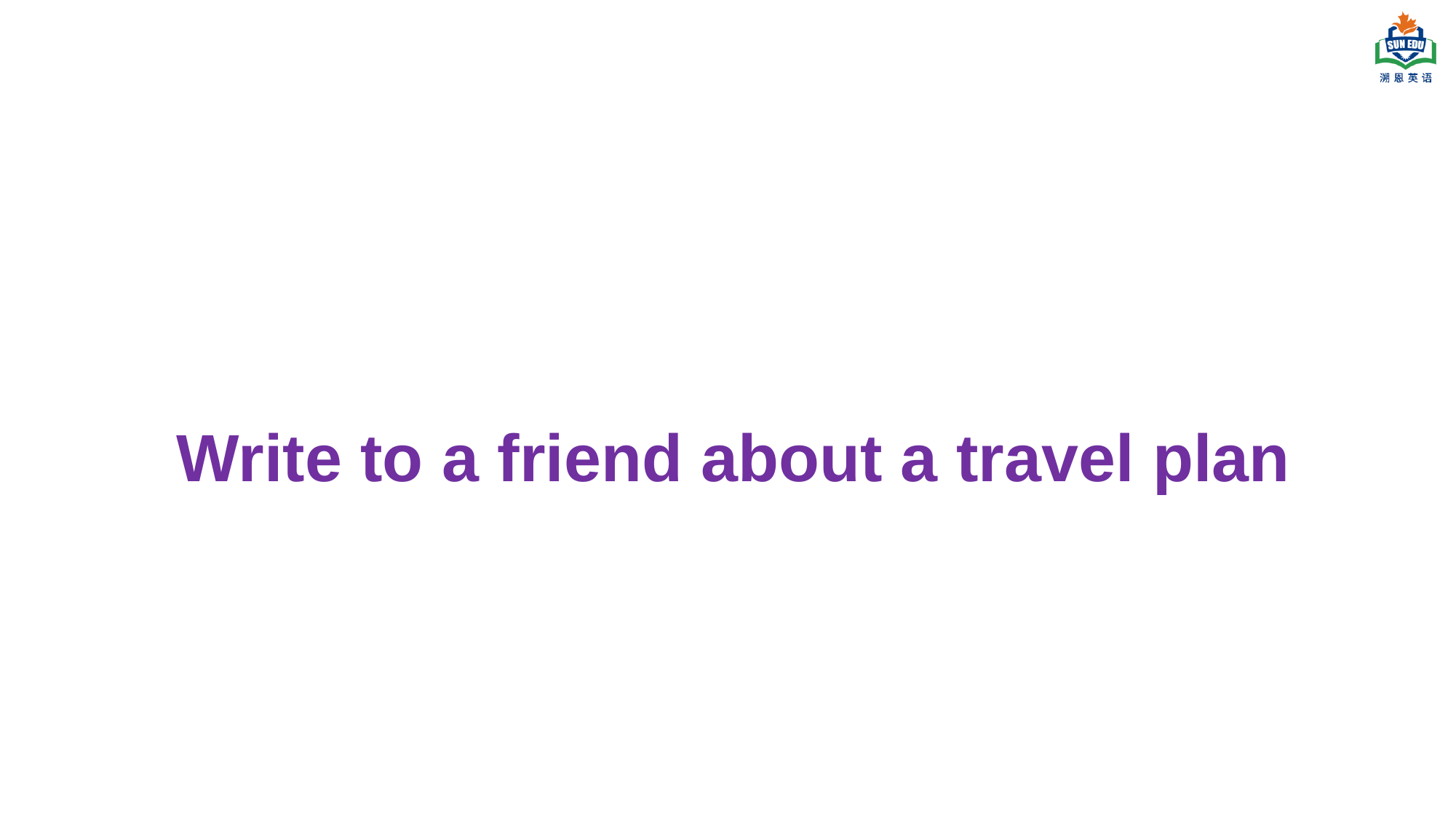

Write to a friend about a travel plan